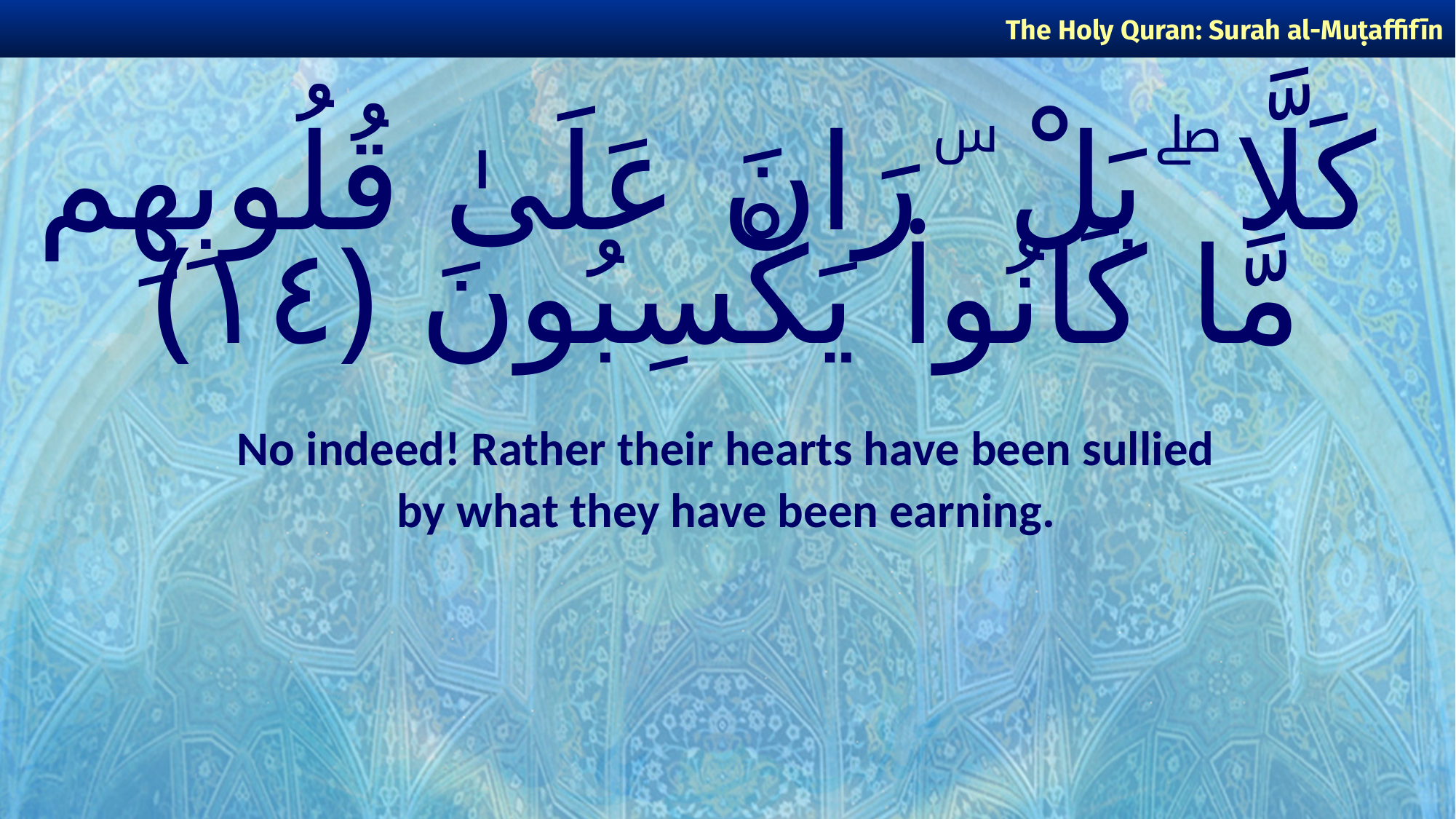

The Holy Quran: Surah al-Muṭaffifīn
# كَلَّا ۖ بَلْ ۜ رَانَ عَلَىٰ قُلُوبِهِم مَّا كَانُوا۟ يَكْسِبُونَ ﴿١٤﴾
No indeed! Rather their hearts have been sullied
by what they have been earning.